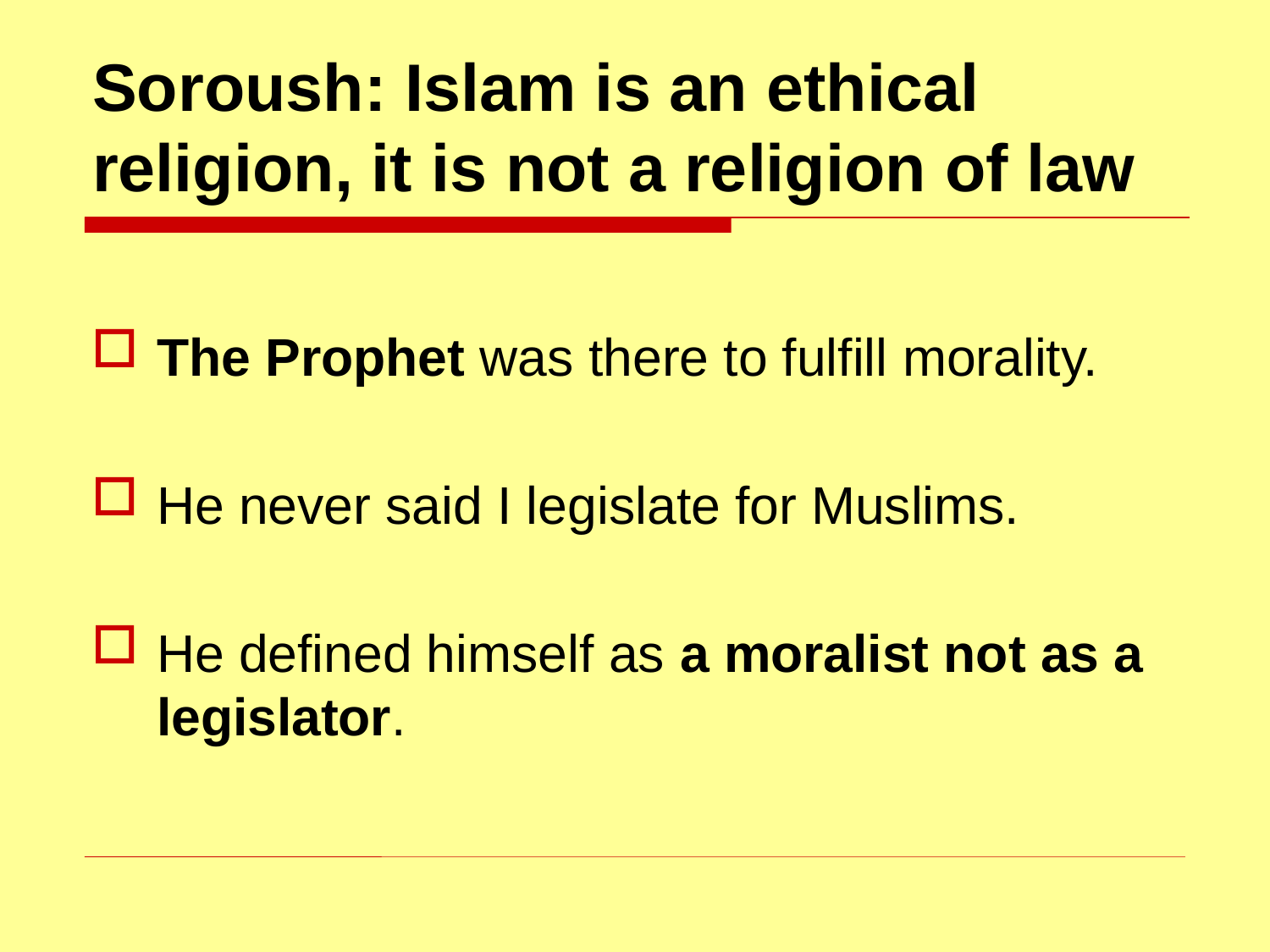

# Soroush: Islam is an ethical religion, it is not a religion of law

The Prophet was there to fulfill morality.

He never said I legislate for Muslims.

He defined himself as a moralist not as a legislator.